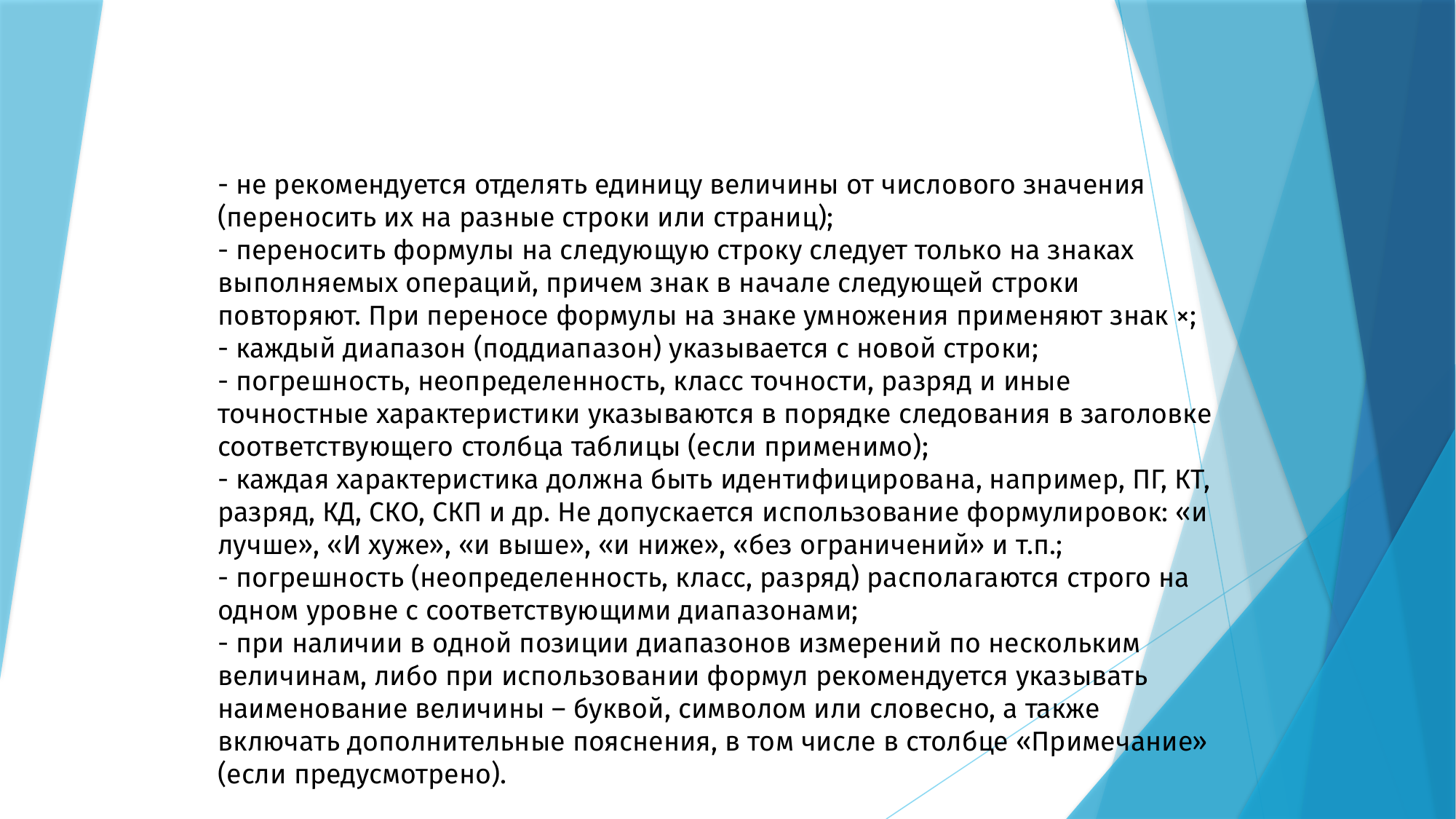

- не рекомендуется отделять единицу величины от числового значения (переносить их на разные строки или страниц);
- переносить формулы на следующую строку следует только на знаках выполняемых операций, причем знак в начале следующей строки повторяют. При переносе формулы на знаке умножения применяют знак ×;
- каждый диапазон (поддиапазон) указывается с новой строки;
- погрешность, неопределенность, класс точности, разряд и иные точностные характеристики указываются в порядке следования в заголовке соответствующего столбца таблицы (если применимо);
- каждая характеристика должна быть идентифицирована, например, ПГ, КТ, разряд, КД, СКО, СКП и др. Не допускается использование формулировок: «и лучше», «И хуже», «и выше», «и ниже», «без ограничений» и т.п.;
- погрешность (неопределенность, класс, разряд) располагаются строго на одном уровне с соответствующими диапазонами;
- при наличии в одной позиции диапазонов измерений по нескольким величинам, либо при использовании формул рекомендуется указывать наименование величины – буквой, символом или словесно, а также включать дополнительные пояснения, в том числе в столбце «Примечание» (если предусмотрено).